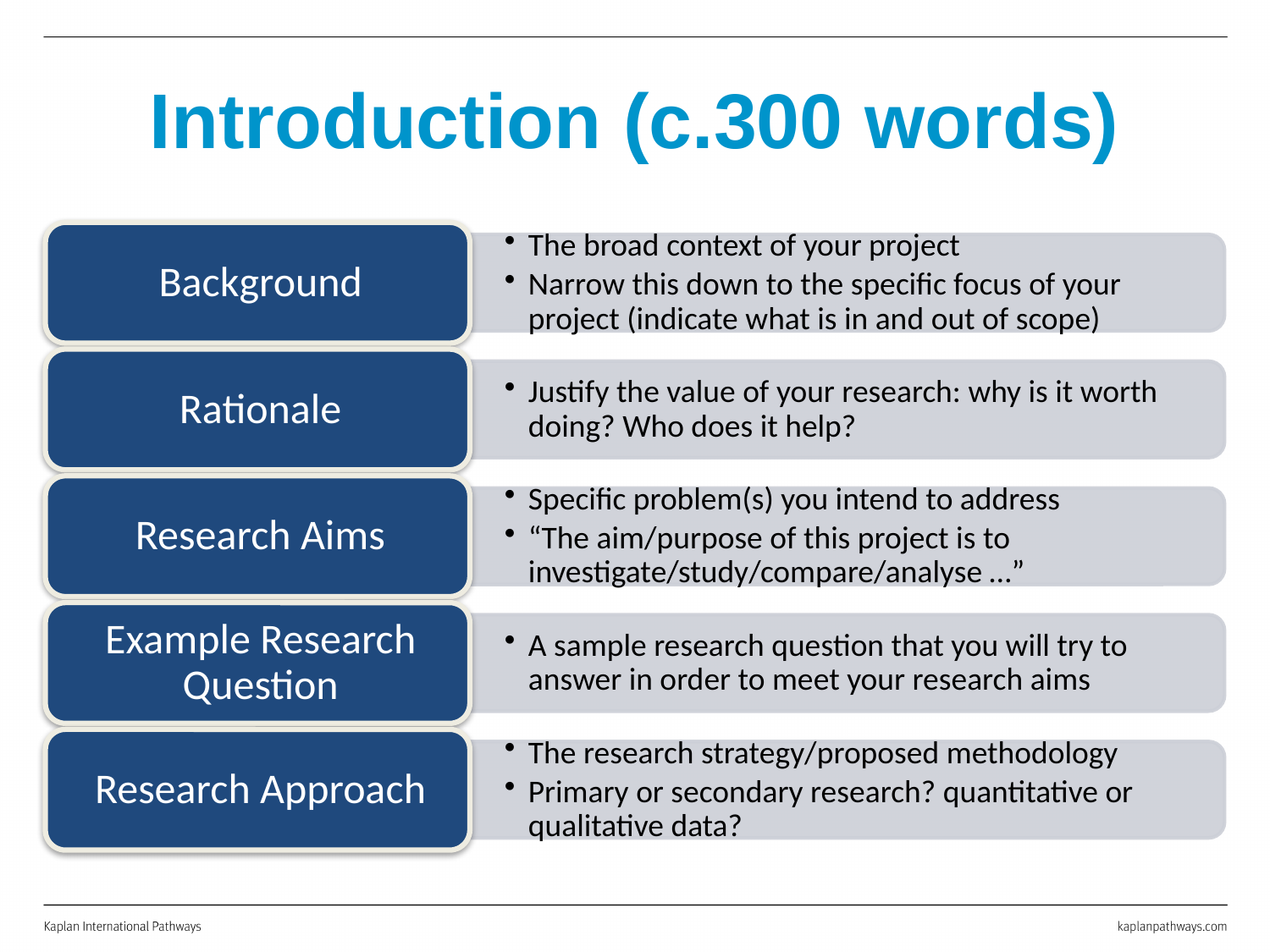

# Introduction (c.300 words)
The broad context of your project
Narrow this down to the specific focus of your project (indicate what is in and out of scope)
Background
Justify the value of your research: why is it worth doing? Who does it help?
Rationale
Specific problem(s) you intend to address
“The aim/purpose of this project is to investigate/study/compare/analyse …”
Research Aims
A sample research question that you will try to answer in order to meet your research aims
Example Research Question
The research strategy/proposed methodology
Primary or secondary research? quantitative or qualitative data?
Research Approach